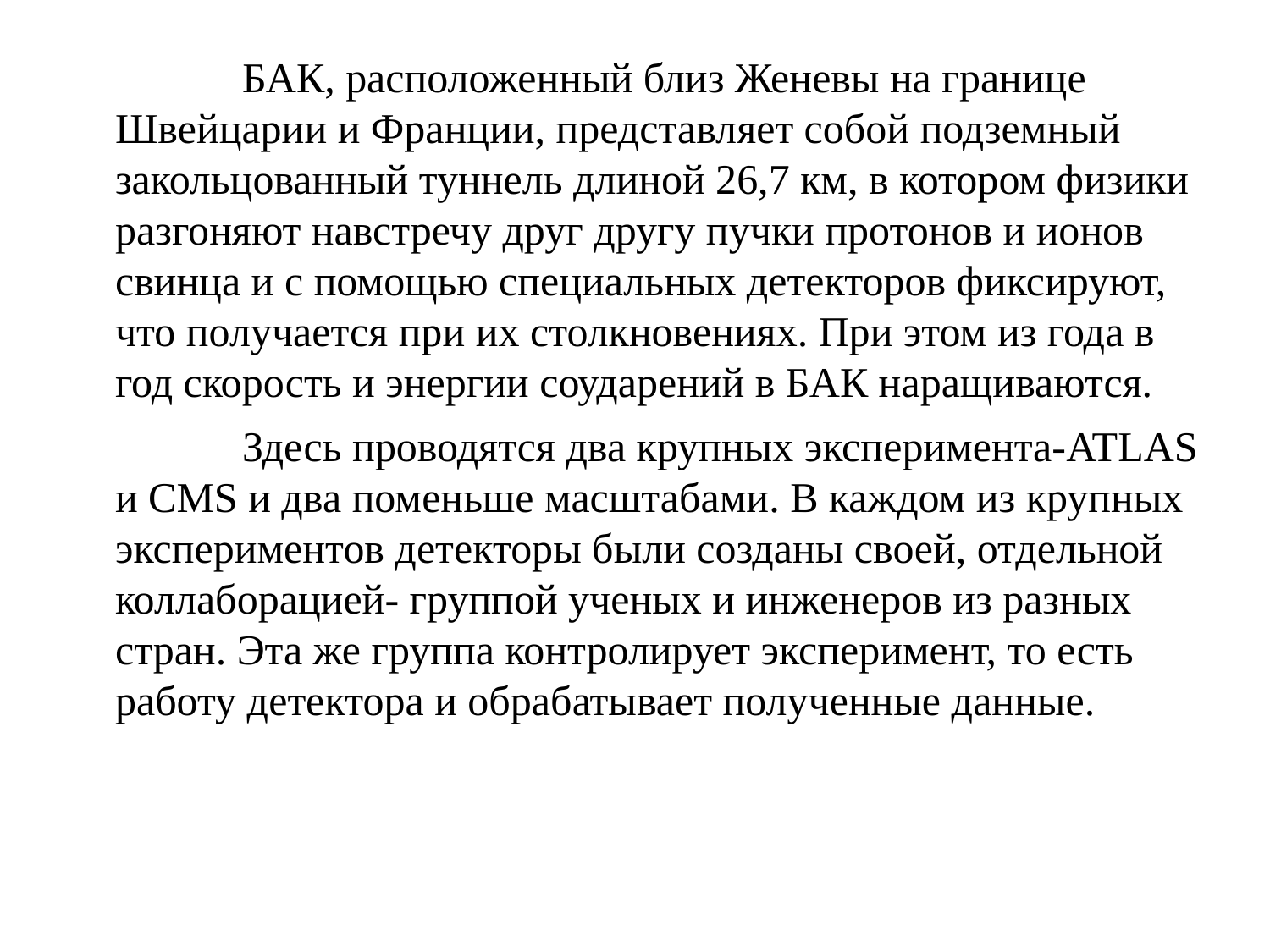

# БАК, расположенный близ Женевы на границе Швейцарии и Франции, представляет собой подземный закольцованный туннель длиной 26,7 км, в котором физики разгоняют навстречу друг другу пучки протонов и ионов свинца и с помощью специальных детекторов фиксируют, что получается при их столкновениях. При этом из года в год скорость и энергии соударений в БАК наращиваются.
	Здесь проводятся два крупных эксперимента-ATLAS и CMS и два поменьше масштабами. В каждом из крупных экспериментов детекторы были созданы своей, отдельной коллаборацией- группой ученых и инженеров из разных стран. Эта же группа контролирует эксперимент, то есть работу детектора и обрабатывает полученные данные.